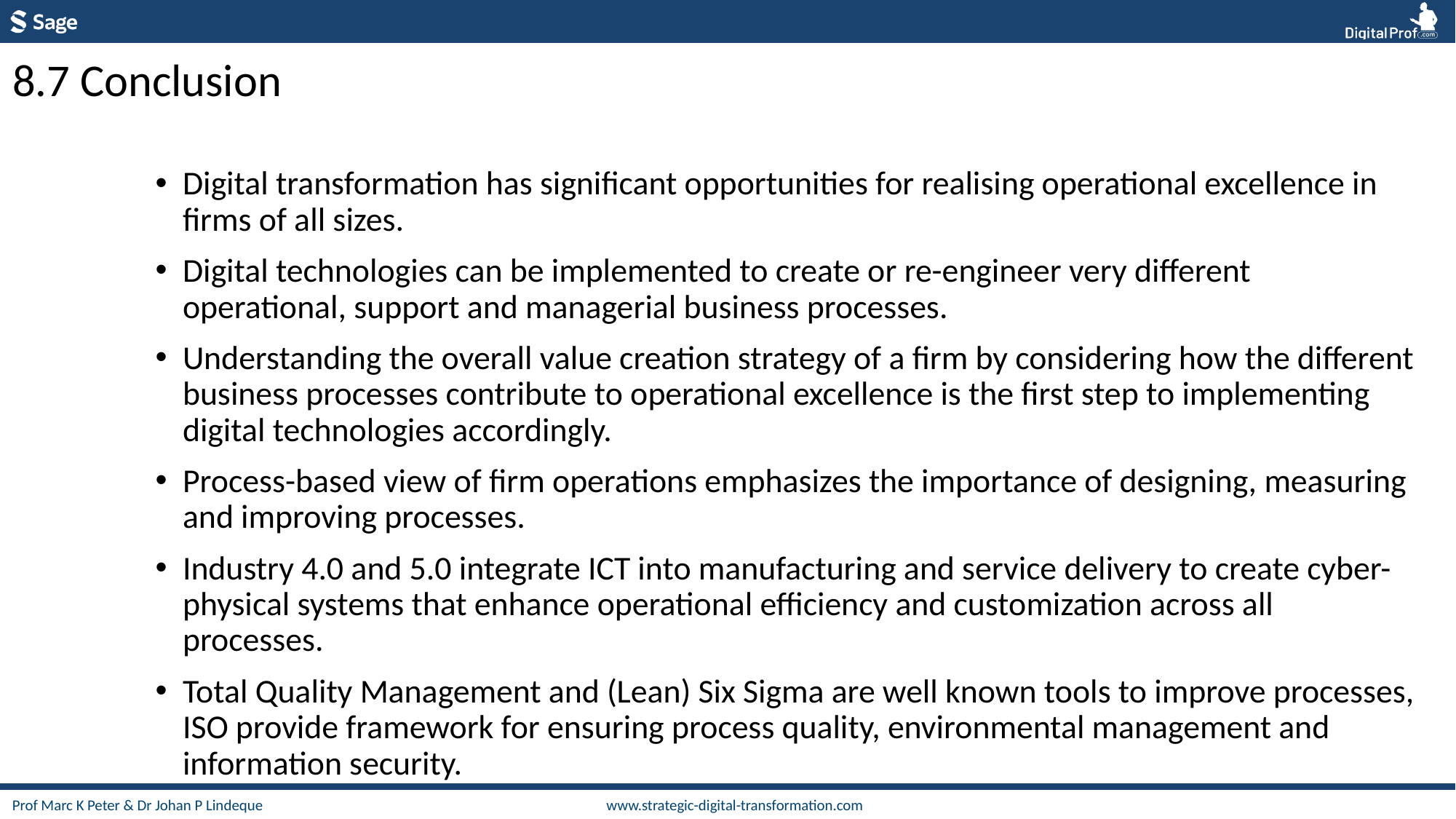

8.7 Conclusion

Digital transformation has significant opportunities for realising operational excellence in firms of all sizes.
Digital technologies can be implemented to create or re-engineer very different operational, support and managerial business processes.
Understanding the overall value creation strategy of a firm by considering how the different business processes contribute to operational excellence is the first step to implementing digital technologies accordingly.
Process-based view of firm operations emphasizes the importance of designing, measuring and improving processes.
Industry 4.0 and 5.0 integrate ICT into manufacturing and service delivery to create cyber-physical systems that enhance operational efficiency and customization across all processes.
Total Quality Management and (Lean) Six Sigma are well known tools to improve processes, ISO provide framework for ensuring process quality, environmental management and information security.